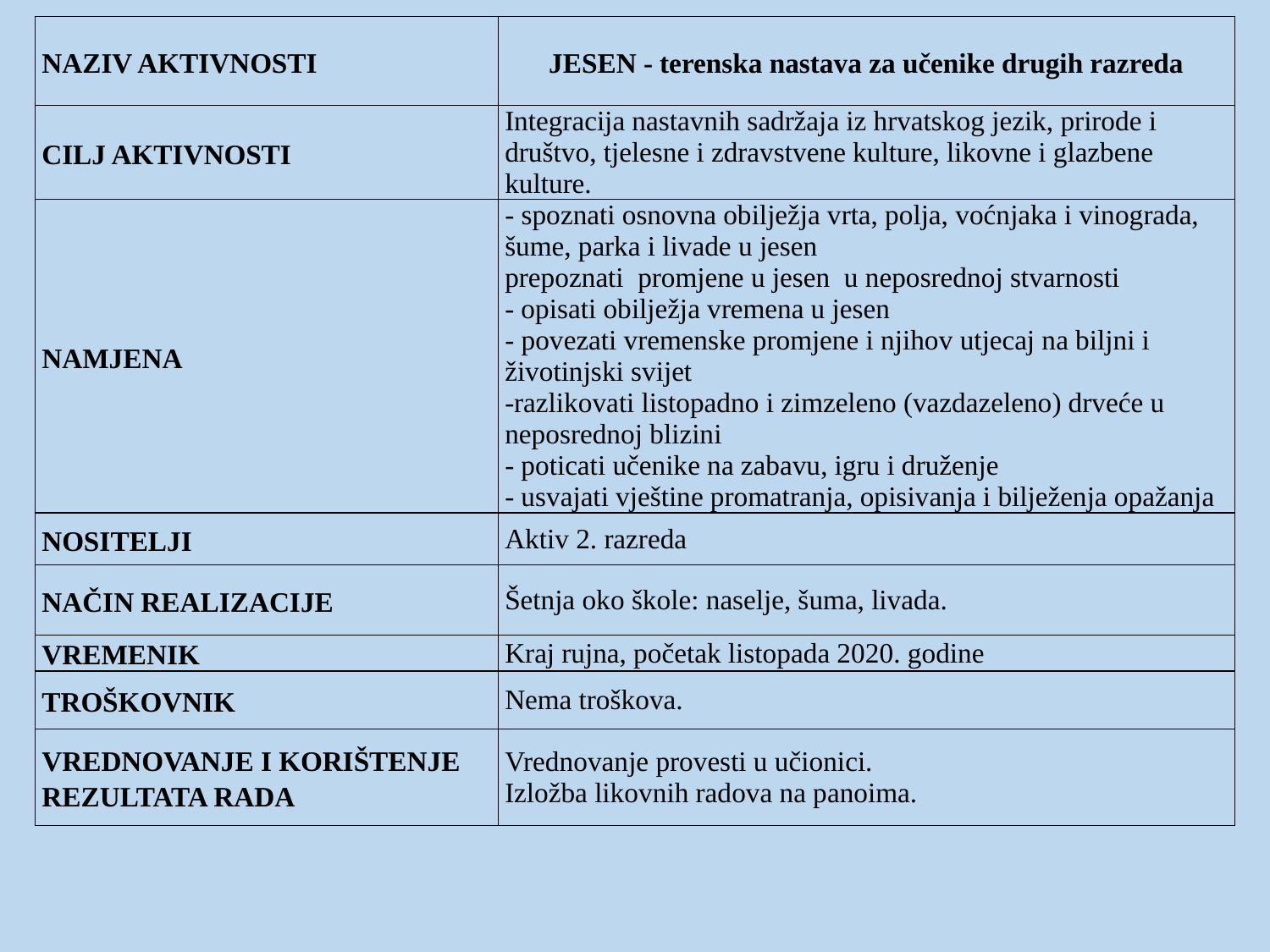

| NAZIV AKTIVNOSTI | JESEN - terenska nastava za učenike drugih razreda |
| --- | --- |
| CILJ AKTIVNOSTI | Integracija nastavnih sadržaja iz hrvatskog jezik, prirode i društvo, tjelesne i zdravstvene kulture, likovne i glazbene kulture. |
| NAMJENA | - spoznati osnovna obilježja vrta, polja, voćnjaka i vinograda, šume, parka i livade u jesen prepoznati  promjene u jesen  u neposrednoj stvarnosti - opisati obilježja vremena u jesen - povezati vremenske promjene i njihov utjecaj na biljni i životinjski svijet -razlikovati listopadno i zimzeleno (vazdazeleno) drveće u neposrednoj blizini - poticati učenike na zabavu, igru i druženje - usvajati vještine promatranja, opisivanja i bilježenja opažanja |
| NOSITELJI | Aktiv 2. razreda |
| NAČIN REALIZACIJE | Šetnja oko škole: naselje, šuma, livada. |
| VREMENIK | Kraj rujna, početak listopada 2020. godine |
| TROŠKOVNIK | Nema troškova. |
| VREDNOVANJE I KORIŠTENJE REZULTATA RADA | Vrednovanje provesti u učionici. Izložba likovnih radova na panoima. |